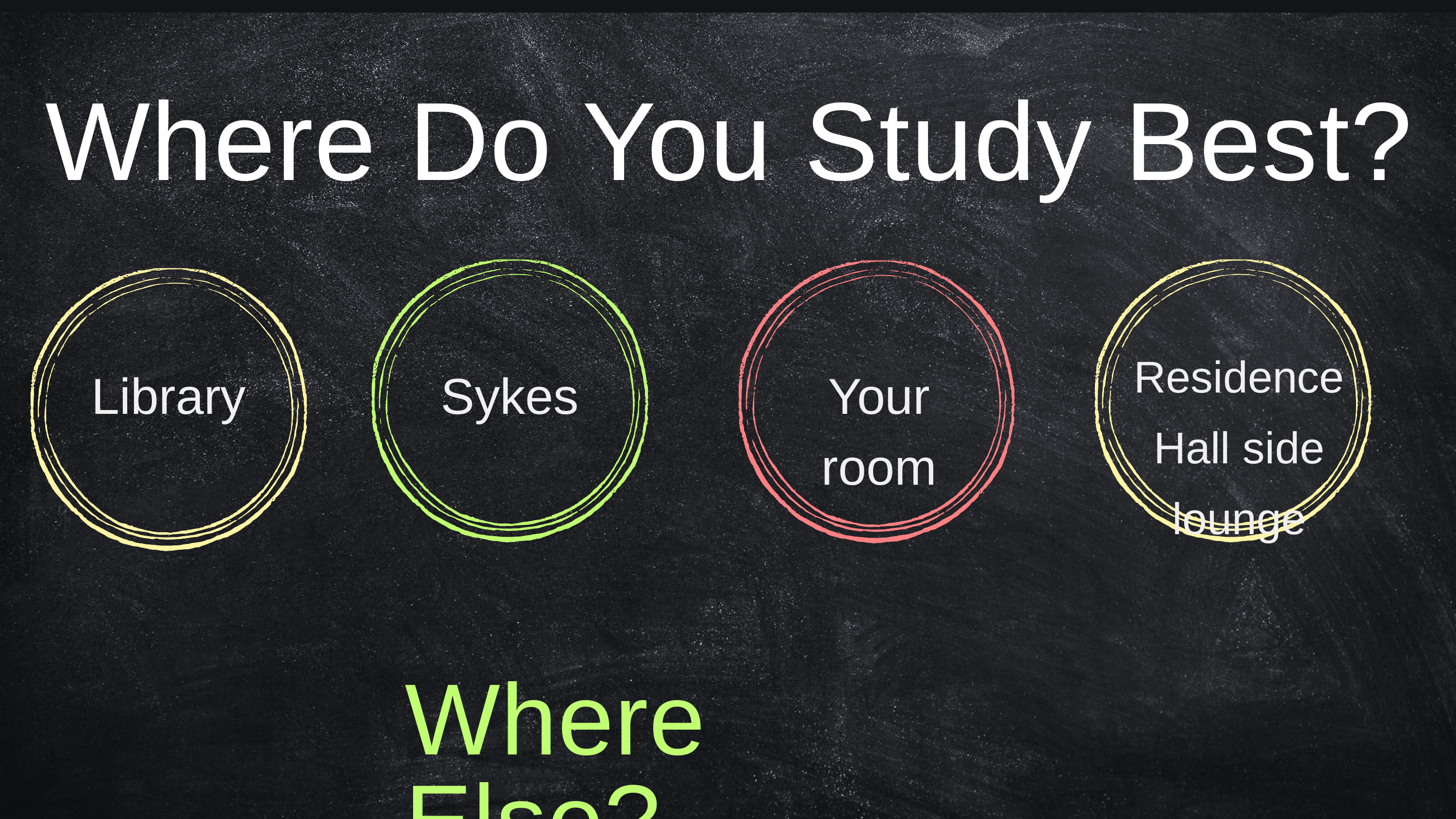

Where Do You Study Best?

Residence Hall side lounge
Sykes
Your room
Library
Where Else?